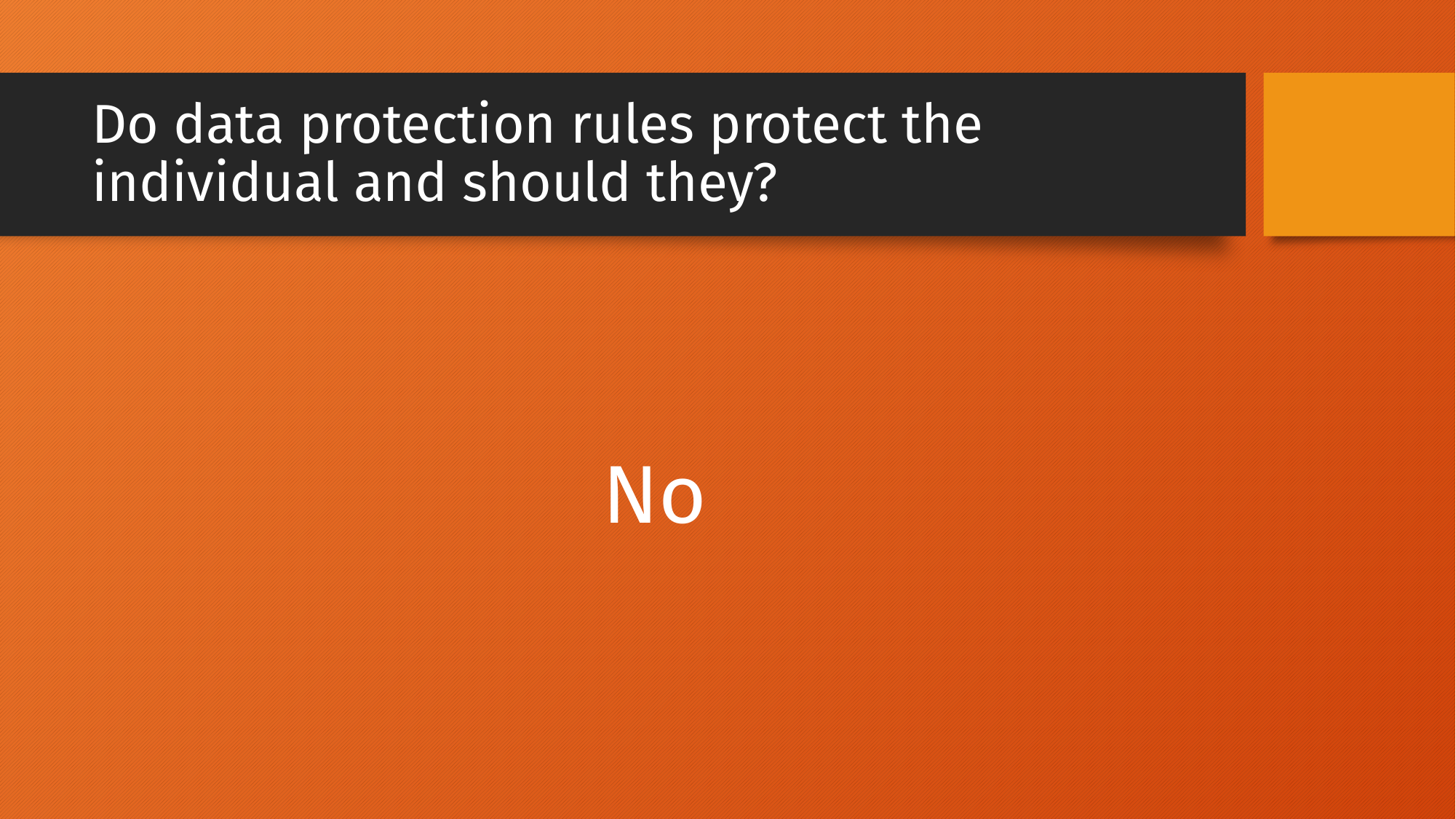

# Do data protection rules protect the individual and should they?

No